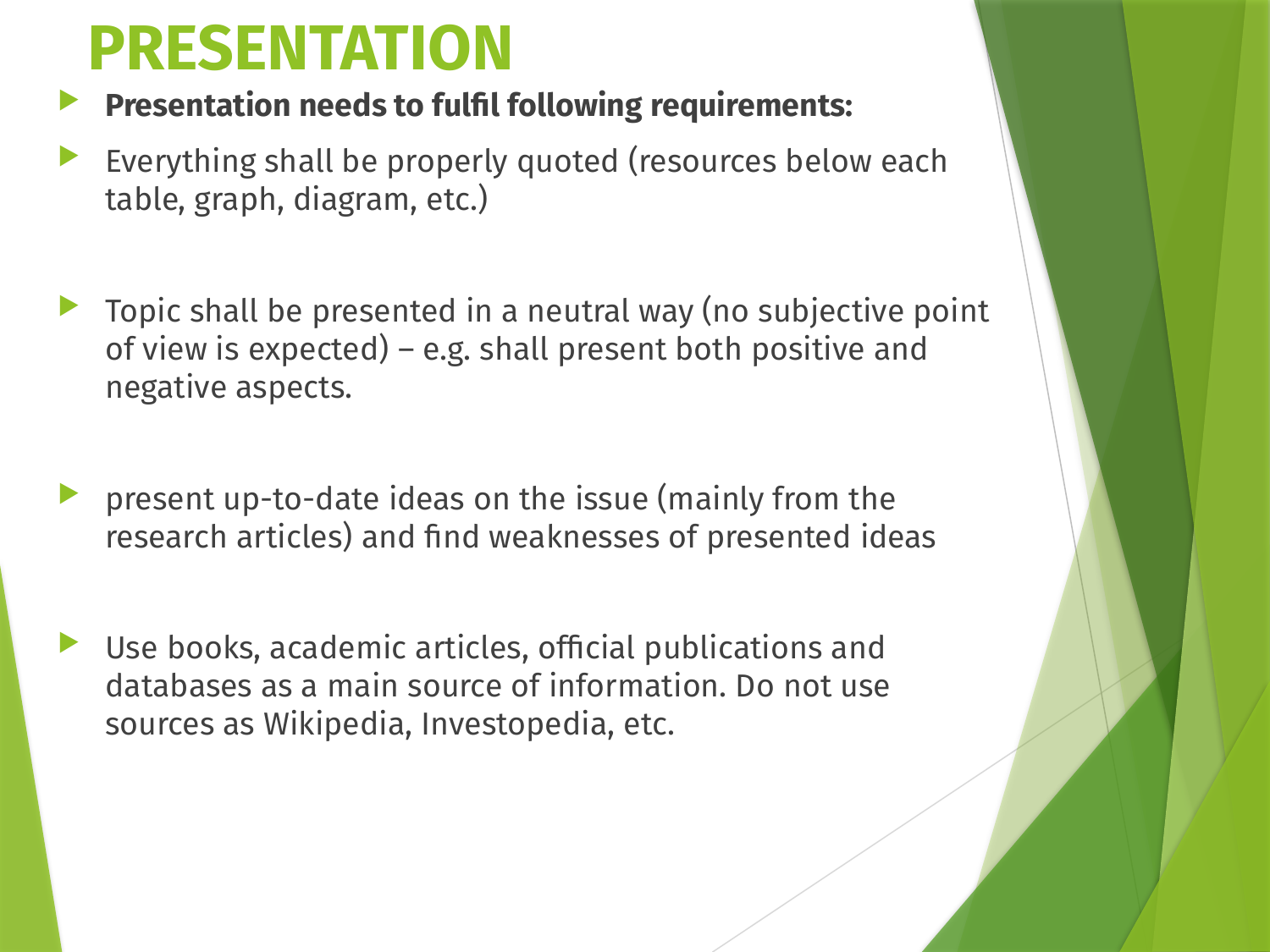

# PRESENTATION
Presentation needs to fulfil following requirements:
Everything shall be properly quoted (resources below each table, graph, diagram, etc.)

Topic shall be presented in a neutral way (no subjective point of view is expected) – e.g. shall present both positive and negative aspects.

present up-to-date ideas on the issue (mainly from the research articles) and find weaknesses of presented ideas

Use books, academic articles, official publications and databases as a main source of information. Do not use sources as Wikipedia, Investopedia, etc.